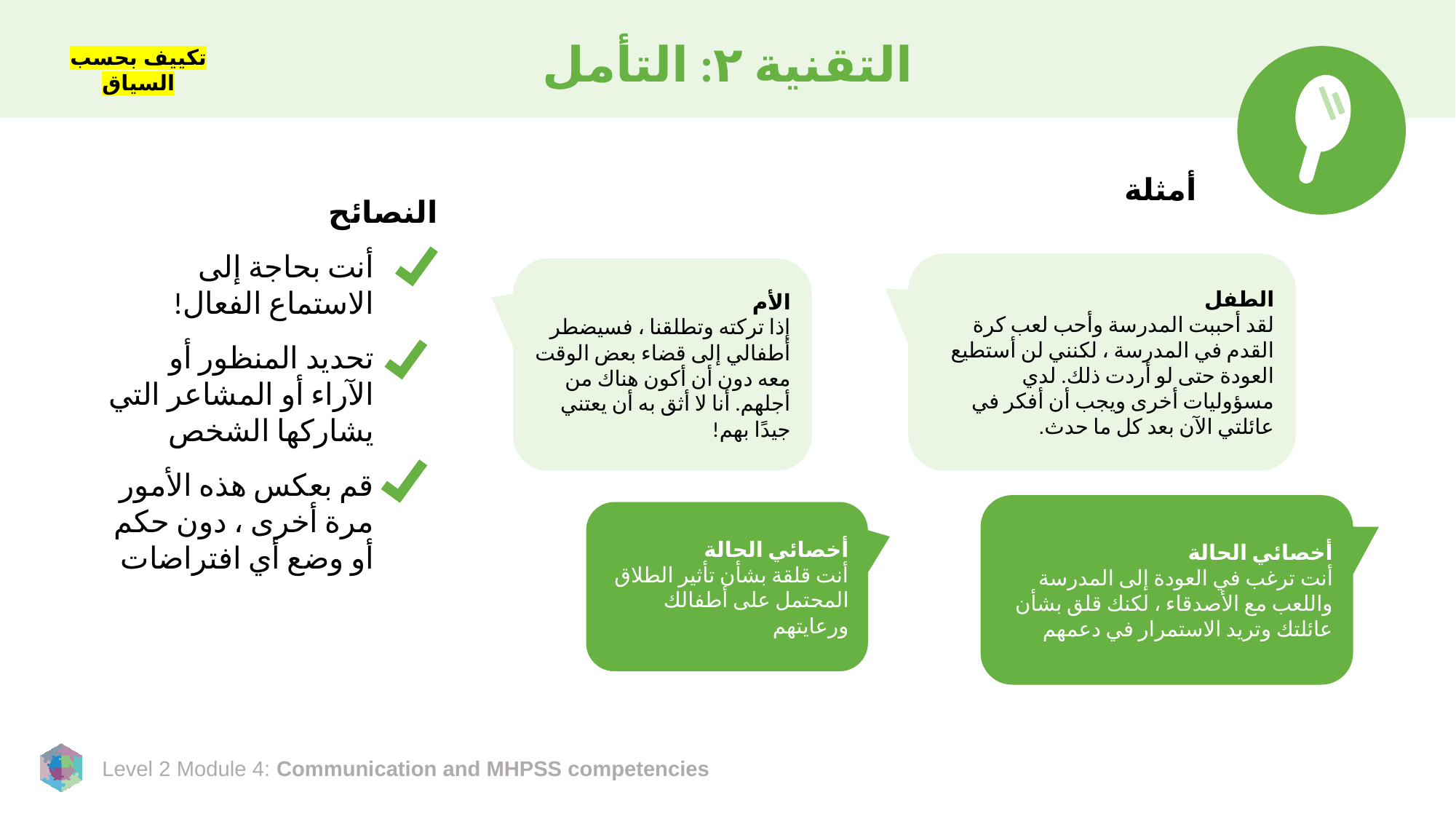

# التقنية ٢: التأمل
تكييف بحسب السياق

أمثلة
النصائح
أنت بحاجة إلى الاستماع الفعال!
تحديد المنظور أو الآراء أو المشاعر التي يشاركها الشخص
قم بعكس هذه الأمور مرة أخرى ، دون حكم أو وضع أي افتراضات

الطفل
لقد أحببت المدرسة وأحب لعب كرة القدم في المدرسة ، لكنني لن أستطيع العودة حتى لو أردت ذلك. لدي مسؤوليات أخرى ويجب أن أفكر في عائلتي الآن بعد كل ما حدث.
الأم
إذا تركته وتطلقنا ، فسيضطر أطفالي إلى قضاء بعض الوقت معه دون أن أكون هناك من أجلهم. أنا لا أثق به أن يعتني جيدًا بهم!

أخصائي الحالة
أنت ترغب في العودة إلى المدرسة واللعب مع الأصدقاء ، لكنك قلق بشأن عائلتك وتريد الاستمرار في دعمهم
أخصائي الحالة
أنت قلقة بشأن تأثير الطلاق المحتمل على أطفالك ورعايتهم